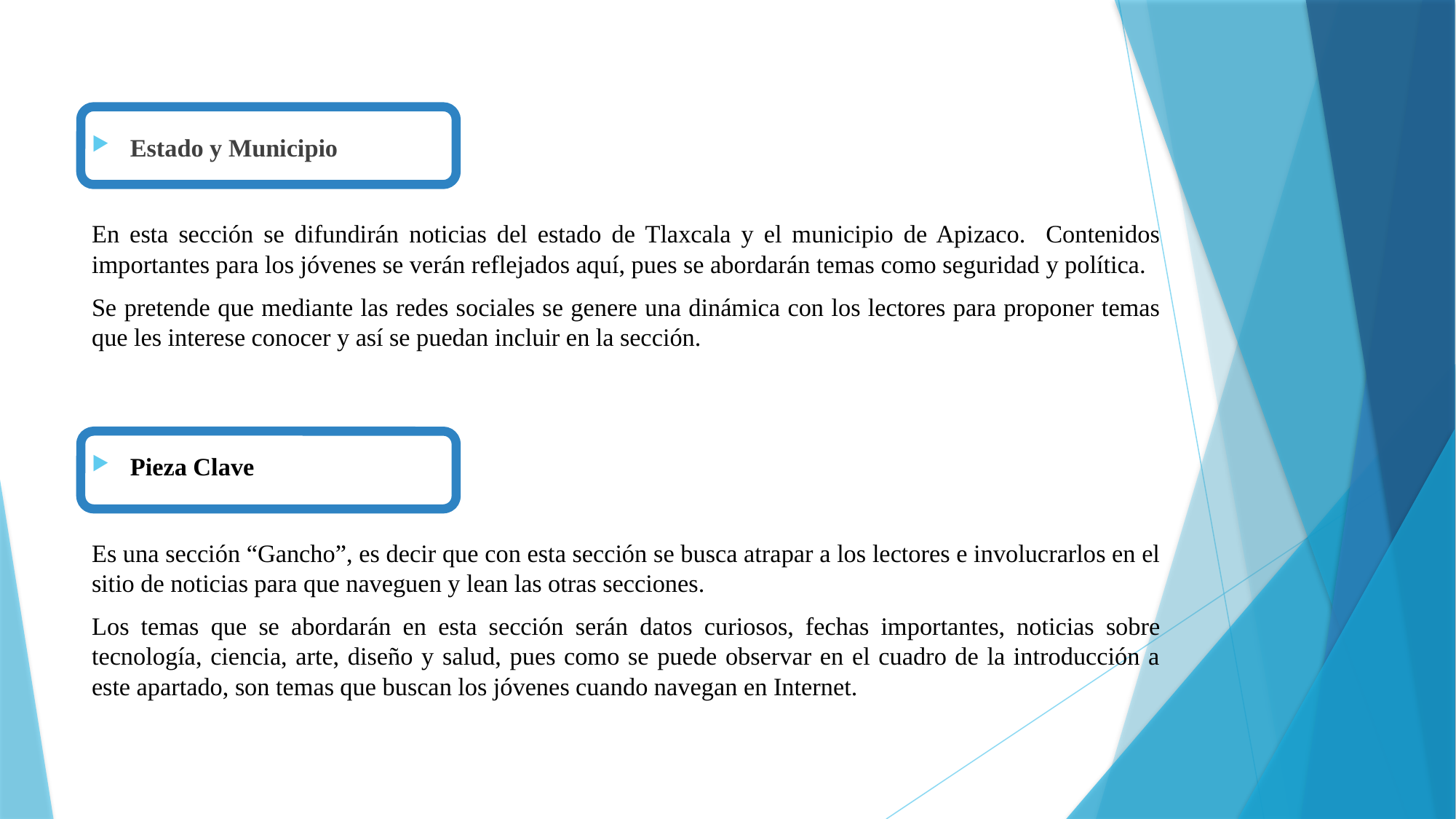

Estado y Municipio

En esta sección se difundirán noticias del estado de Tlaxcala y el municipio de Apizaco.  Contenidos importantes para los jóvenes se verán reflejados aquí, pues se abordarán temas como seguridad y política.
Se pretende que mediante las redes sociales se genere una dinámica con los lectores para proponer temas que les interese conocer y así se puedan incluir en la sección.

Pieza Clave

Es una sección “Gancho”, es decir que con esta sección se busca atrapar a los lectores e involucrarlos en el sitio de noticias para que naveguen y lean las otras secciones.
Los temas que se abordarán en esta sección serán datos curiosos, fechas importantes, noticias sobre tecnología, ciencia, arte, diseño y salud, pues como se puede observar en el cuadro de la introducción a este apartado, son temas que buscan los jóvenes cuando navegan en Internet.